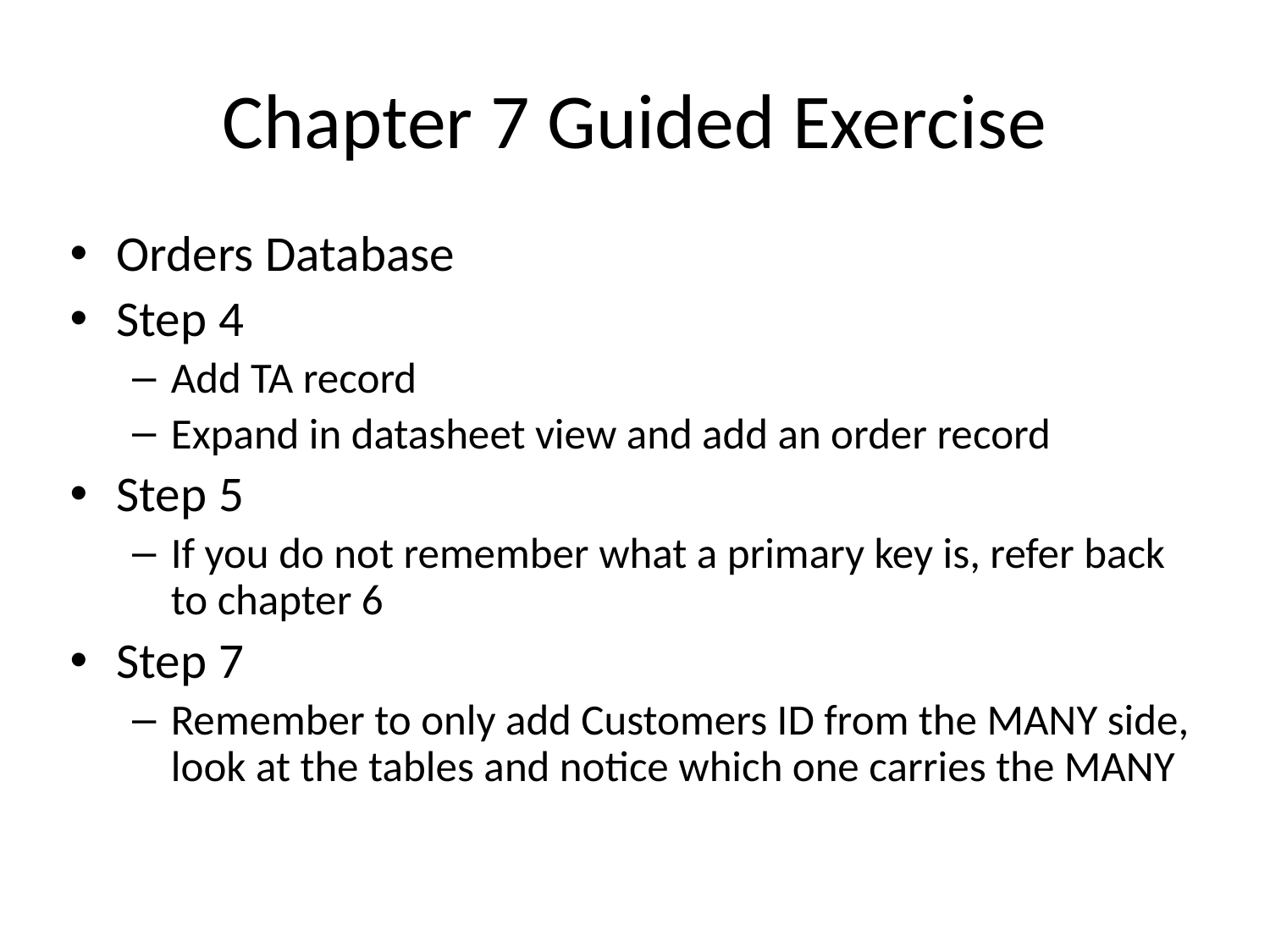

# Chapter 7 Guided Exercise
Orders Database
Step 4
Add TA record
Expand in datasheet view and add an order record
Step 5
If you do not remember what a primary key is, refer back to chapter 6
Step 7
Remember to only add Customers ID from the MANY side, look at the tables and notice which one carries the MANY